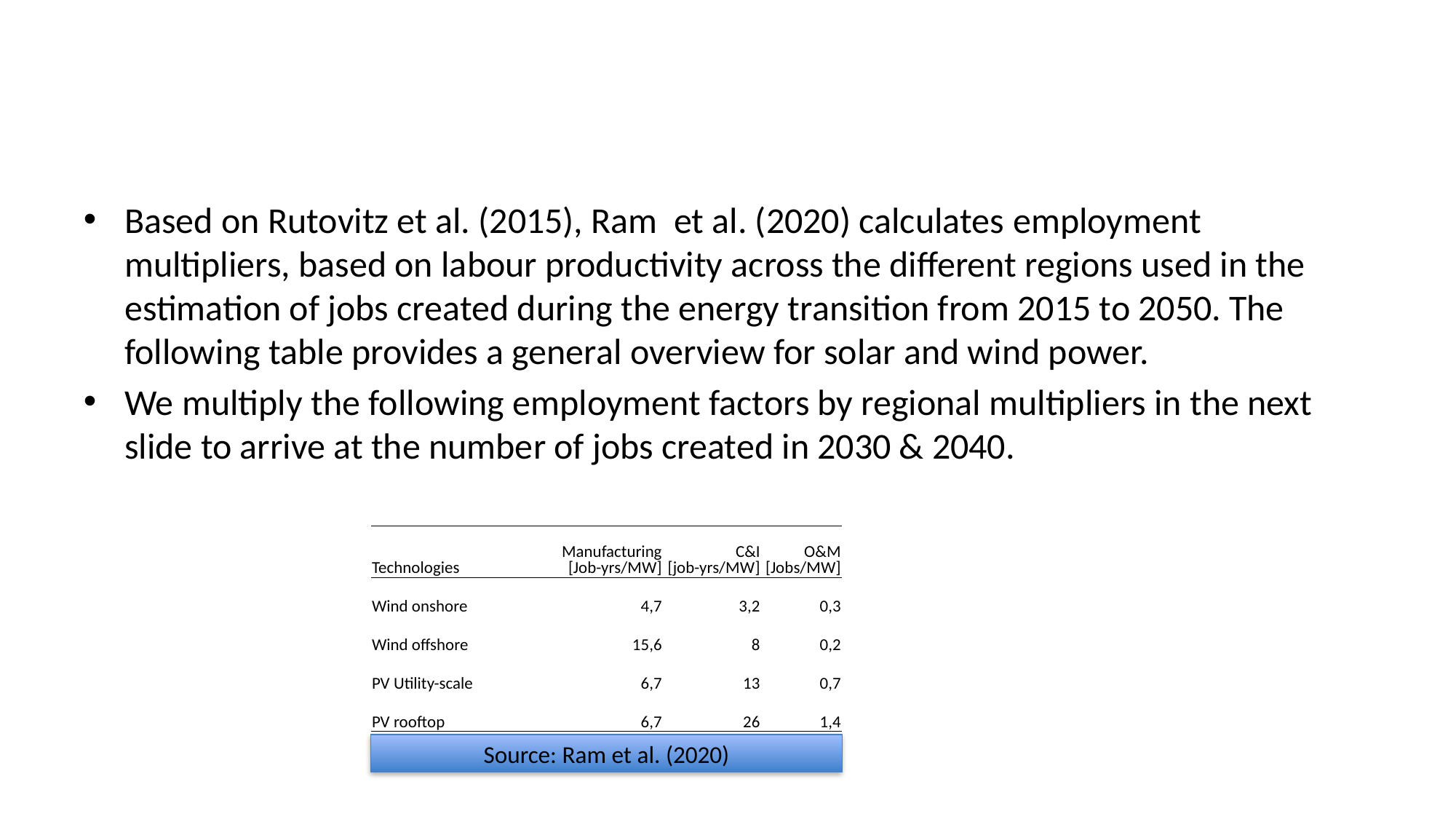

#
Based on Rutovitz et al. (2015), Ram  et al. (2020) calculates employment multipliers, based on labour productivity across the different regions used in the estimation of jobs created during the energy transition from 2015 to 2050. The following table provides a general overview for solar and wind power.
We multiply the following employment factors by regional multipliers in the next slide to arrive at the number of jobs created in 2030 & 2040.

| Technologies | Manufacturing [Job-yrs/MW] | C&I [job-yrs/MW] | O&M [Jobs/MW] |
| --- | --- | --- | --- |
| Wind onshore | 4,7 | 3,2 | 0,3 |
| Wind offshore | 15,6 | 8 | 0,2 |
| PV Utility-scale | 6,7 | 13 | 0,7 |
| PV rooftop | 6,7 | 26 | 1,4 |
Source: Ram et al. (2020)